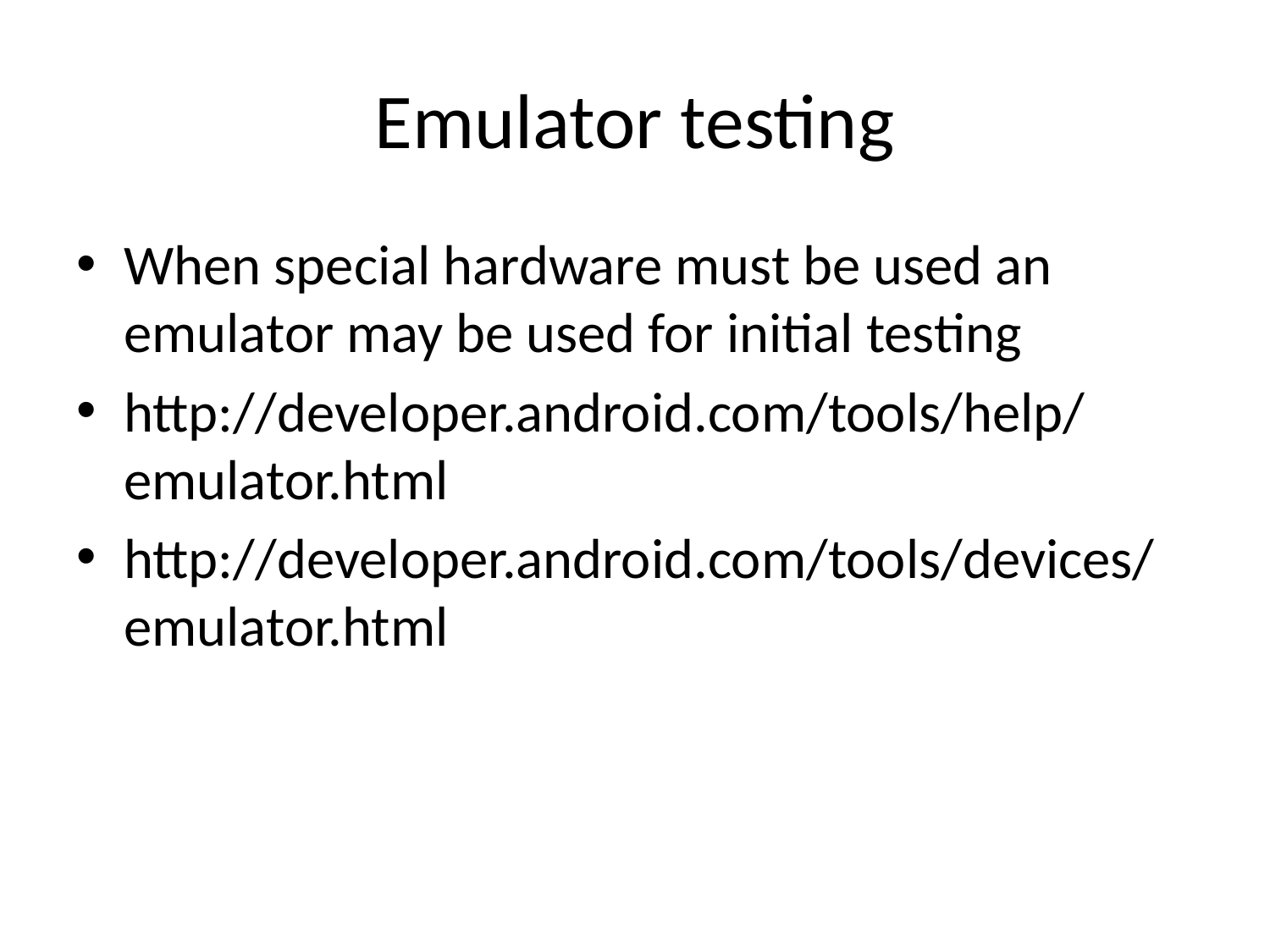

# Emulator testing
When special hardware must be used an emulator may be used for initial testing
http://developer.android.com/tools/help/emulator.html
http://developer.android.com/tools/devices/emulator.html